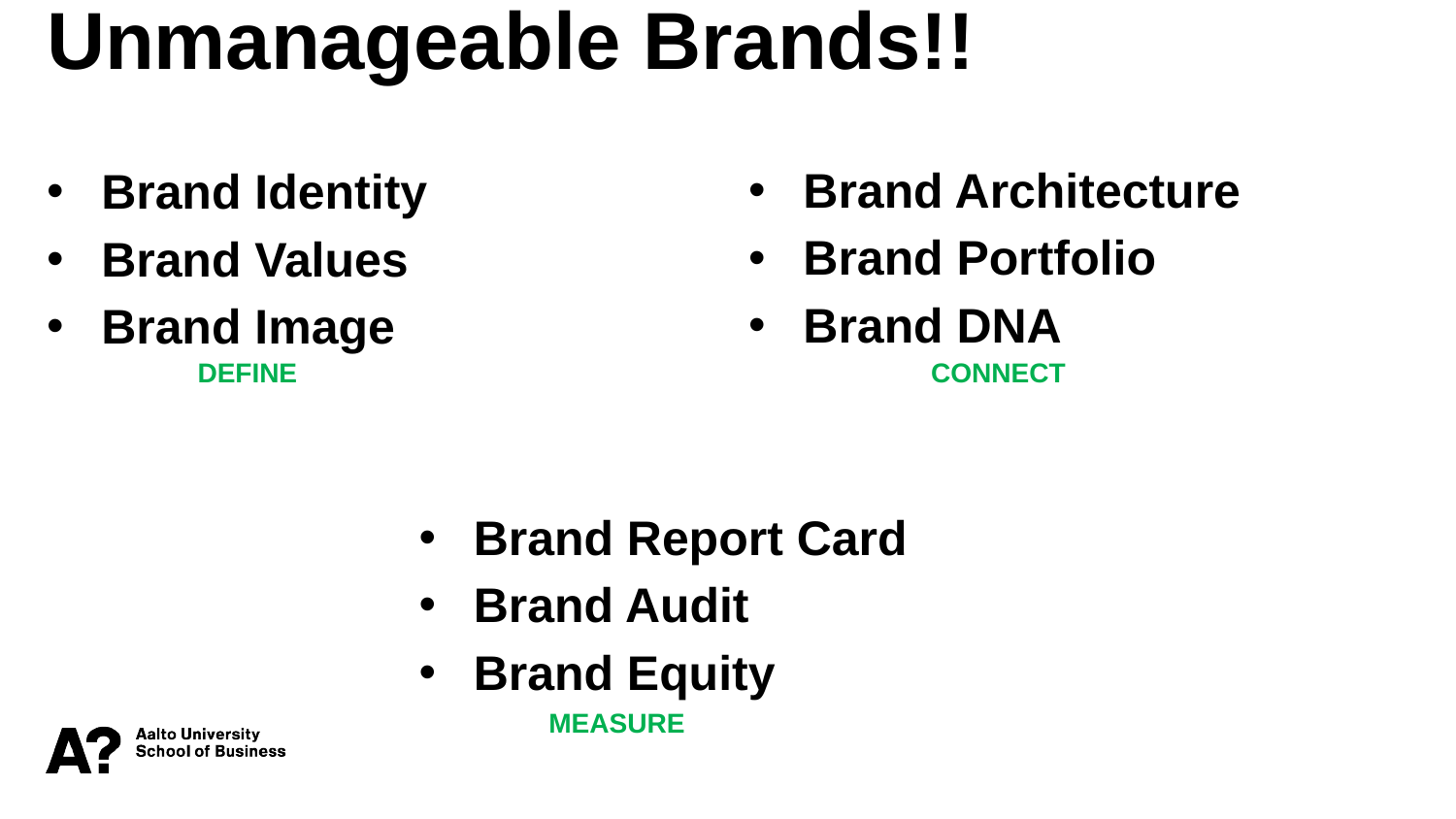

Unmanageable Brands!!

Brand Architecture
Brand Portfolio
Brand DNA

Brand Identity
Brand Values
Brand Image

DEFINE
CONNECT
Brand Report Card
Brand Audit
Brand Equity
MEASURE